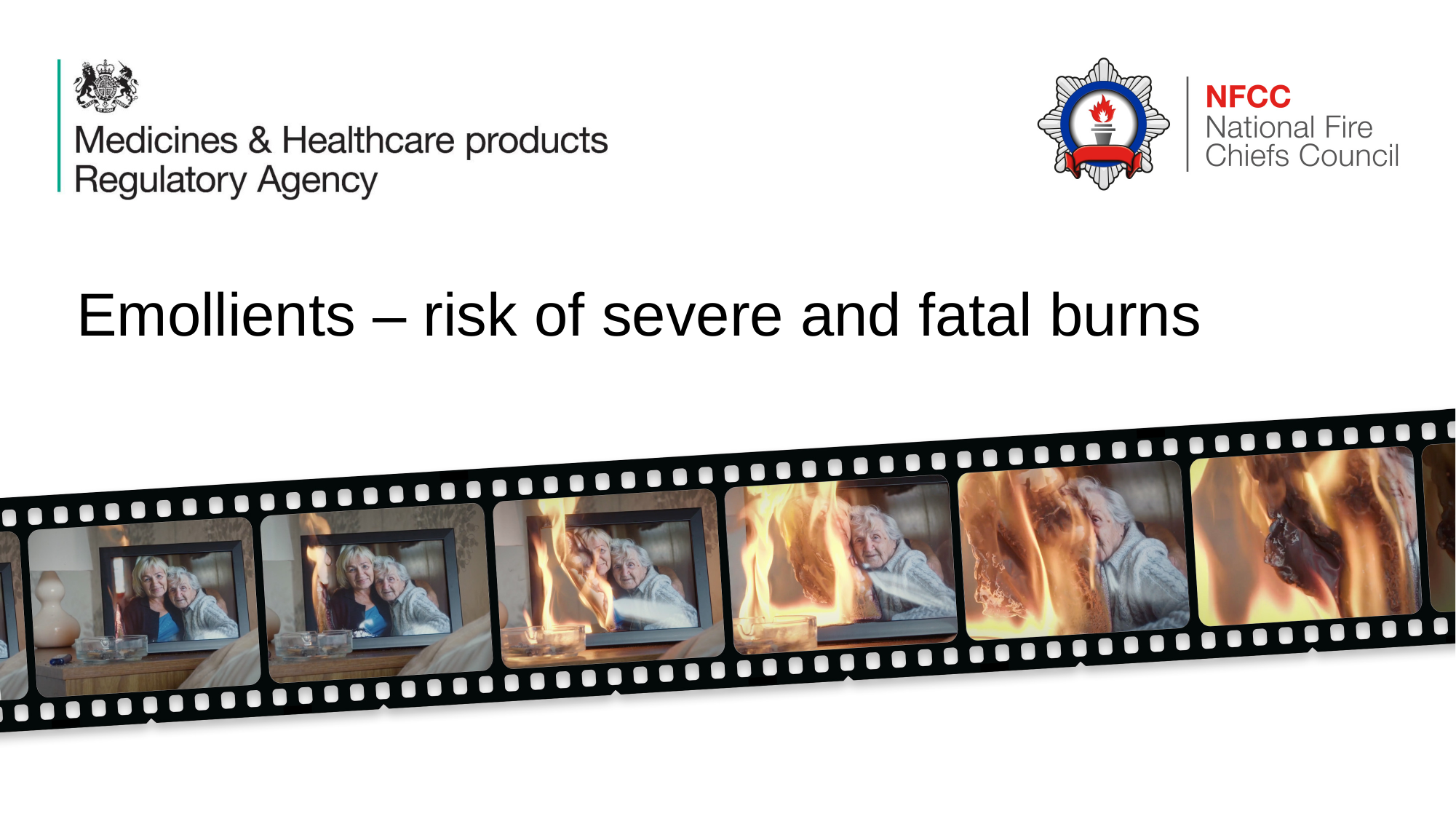

# Emollients – risk of severe and fatal burns